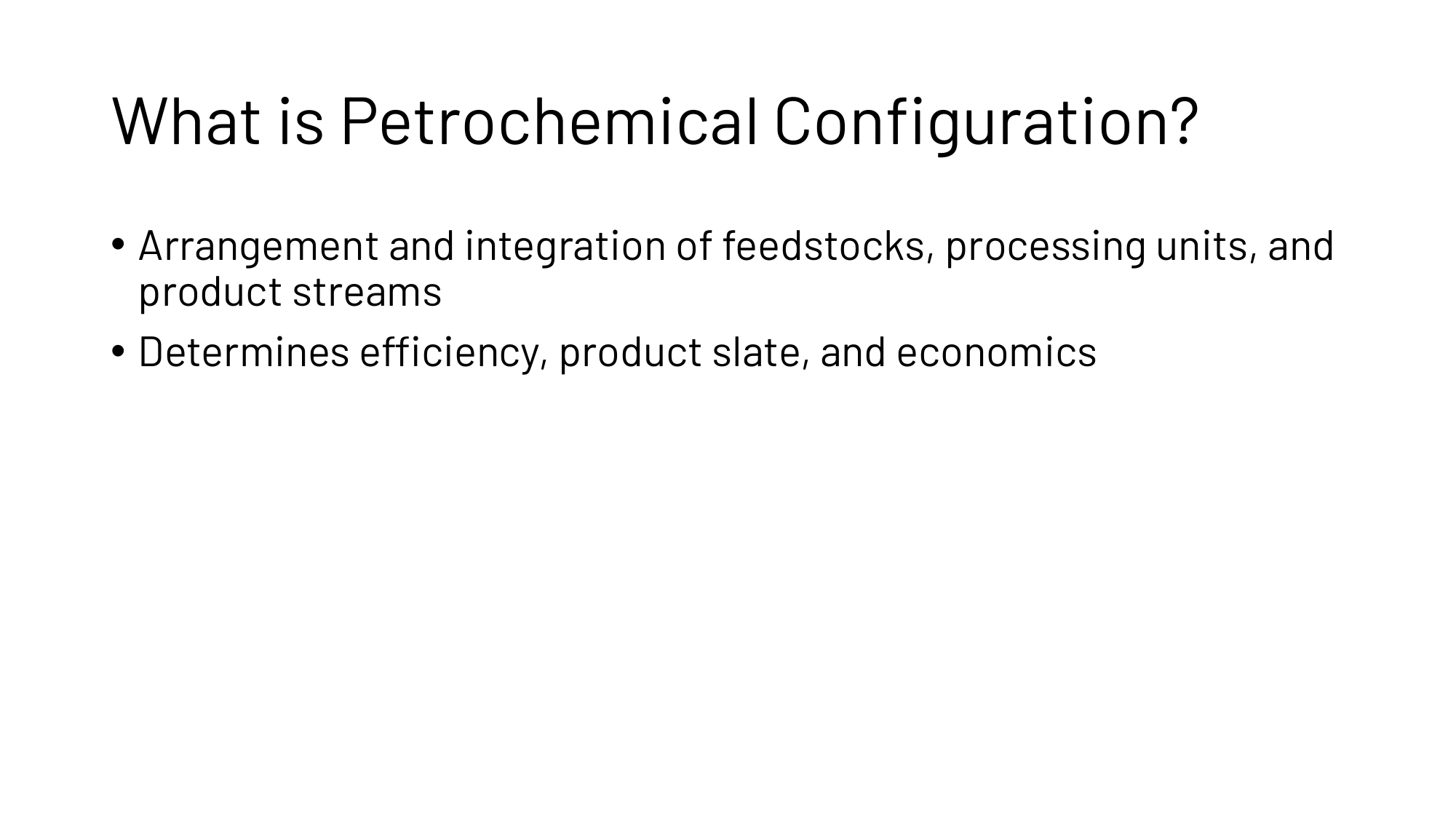

# What is Petrochemical Configuration?
Arrangement and integration of feedstocks, processing units, and product streams
Determines efficiency, product slate, and economics